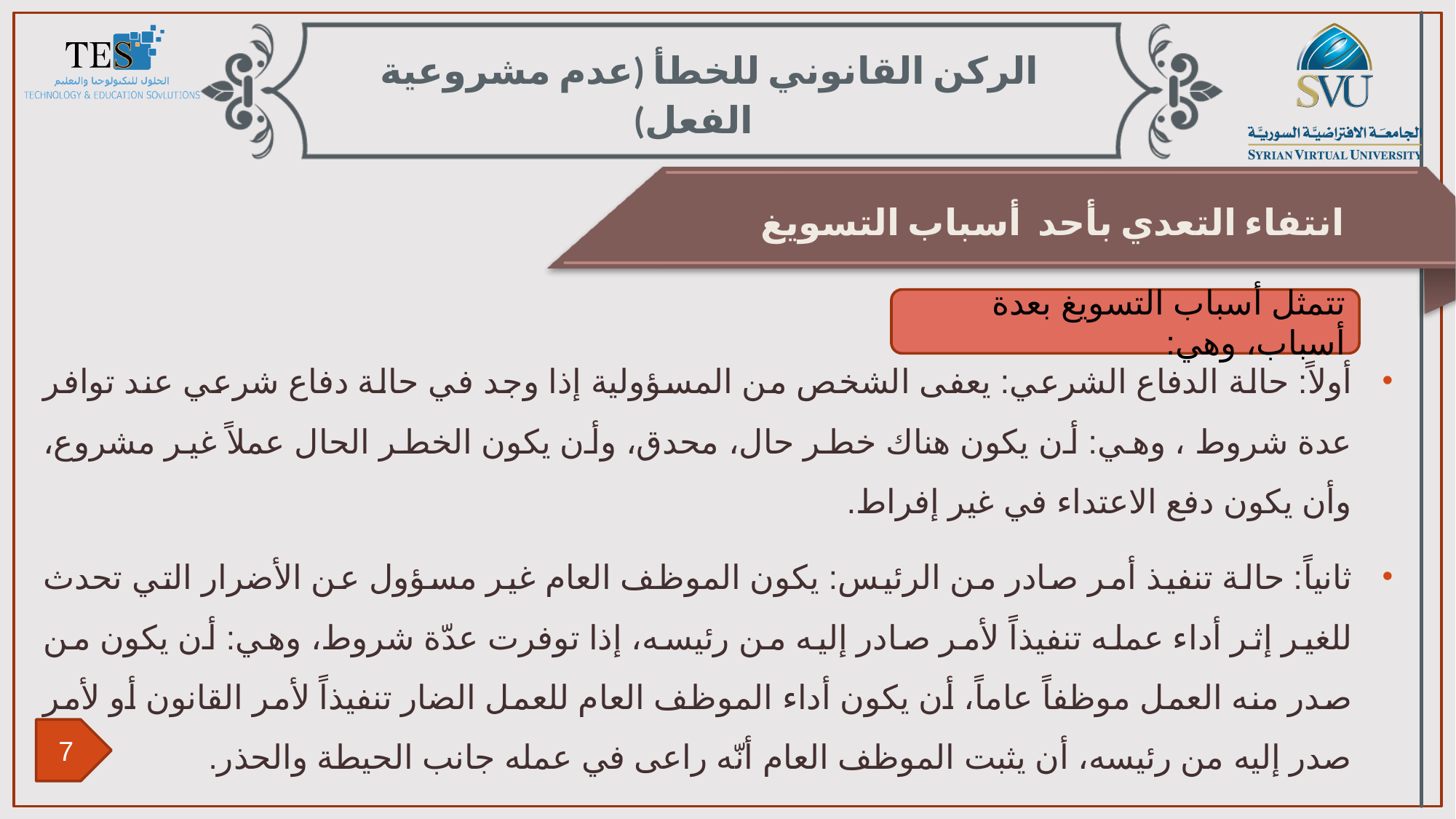

الركن القانوني للخطأ (عدم مشروعية الفعل)
انتفاء التعدي بأحد  أسباب التسويغ

أولاً: حالة الدفاع الشرعي: يعفى الشخص من المسؤولية إذا وجد في حالة دفاع شرعي عند توافر عدة شروط ، وهي: أن يكون هناك خطر حال، محدق، وأن يكون الخطر الحال عملاً غير مشروع، وأن يكون دفع الاعتداء في غير إفراط.
ثانياً: حالة تنفيذ أمر صادر من الرئيس: يكون الموظف العام غير مسؤول عن الأضرار التي تحدث للغير إثر أداء عمله تنفيذاً لأمر صادر إليه من رئيسه، إذا توفرت عدّة شروط، وهي: أن يكون من صدر منه العمل موظفاً عاماً، أن يكون أداء الموظف العام للعمل الضار تنفيذاً لأمر القانون أو لأمر صدر إليه من رئيسه، أن يثبت الموظف العام أنّه راعى في عمله جانب الحيطة والحذر.
تتمثل أسباب التسويغ بعدة أسباب، وهي: